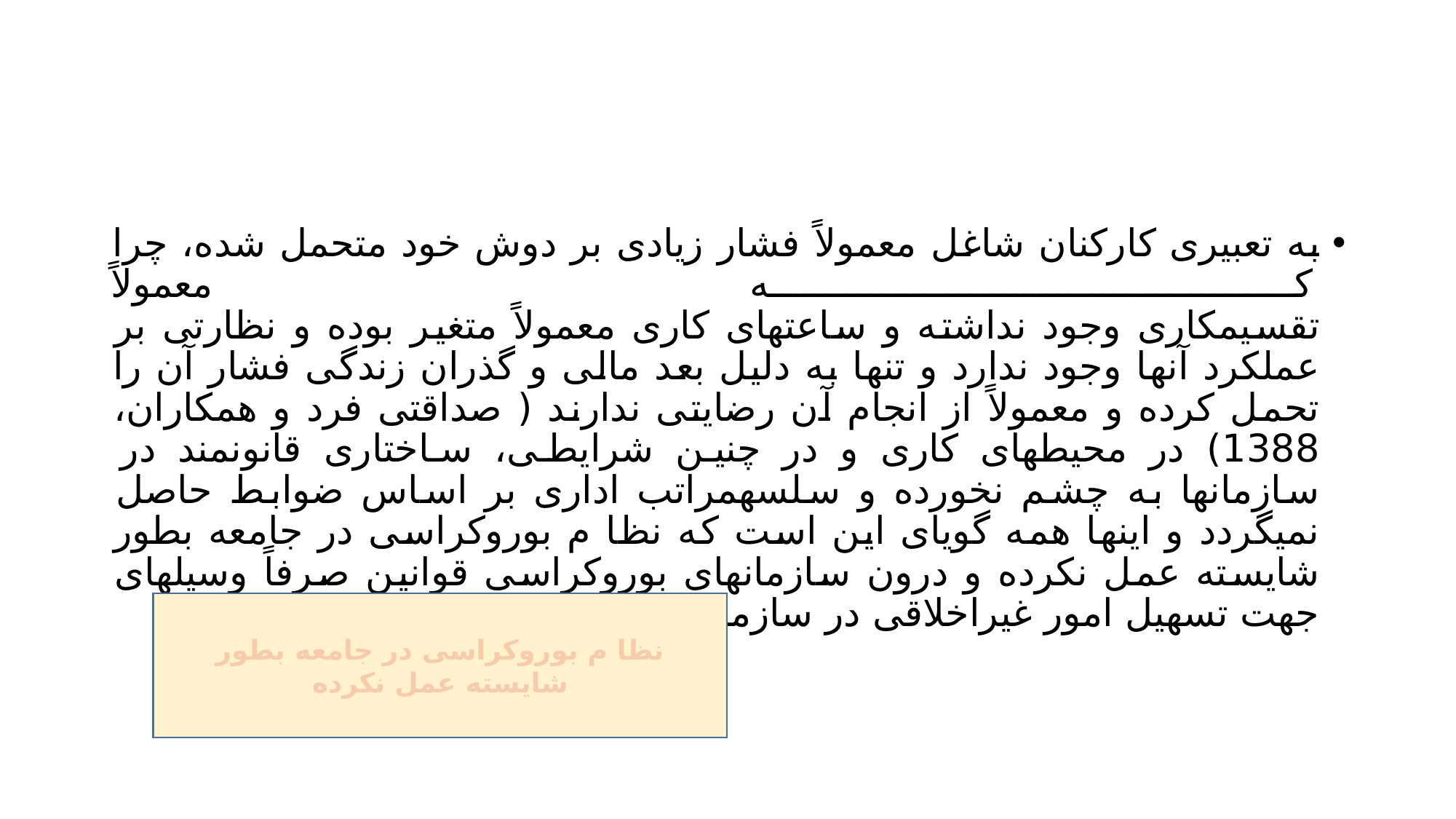

#
به تعبیری کارکنان شاغل معمولاً فشار زیادی بر دوش خود متحمل شده، چرا که معمولاً
تقسیمکاری وجود نداشته و ساعتهای کاری معمولاً متغیر بوده و نظارتی بر عملکرد آنها وجود ندارد و تنها به دلیل بعد مالی و گذران زندگی فشار آن را تحمل کرده و معمولاً از انجام آن رضایتی ندارند ( صداقتی فرد و همکاران، 1388) در محیطهای کاری و در چنین شرایطی، ساختاری قانونمند در سازمانها به چشم نخورده و سلسهمراتب اداری بر اساس ضوابط حاصل نمیگردد و اینها همه گویای این است که نظا م بوروکراسی در جامعه بطور شایسته عمل نکرده و درون سازمانهای بوروکراسی قوانین صرفاً وسیلهای جهت تسهیل امور غیراخلاقی در سازمان است.

نظا م بوروکراسی در جامعه بطور شایسته عمل نکرده